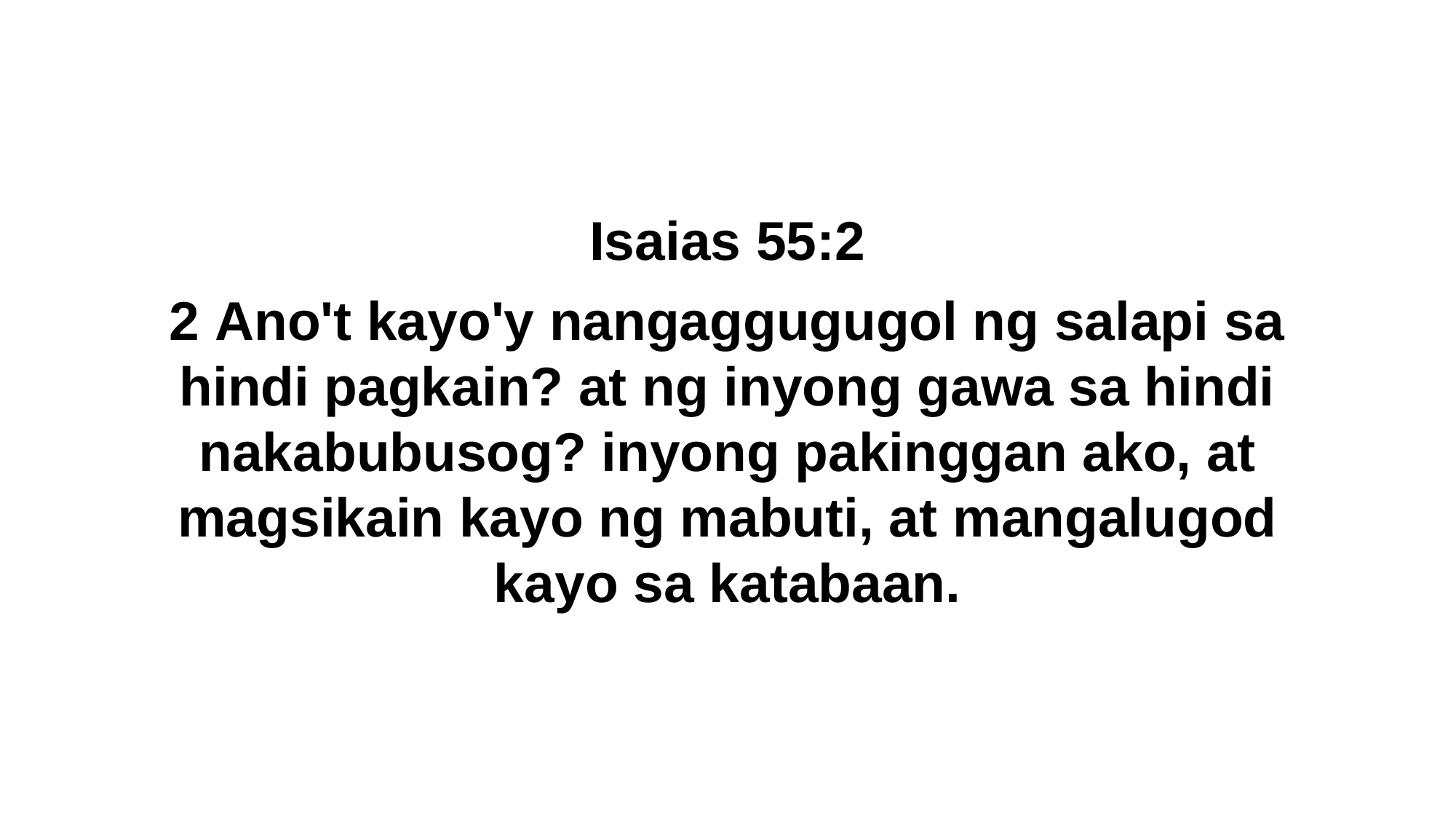

Isaias 55:2
2 Ano't kayo'y nangaggugugol ng salapi sa hindi pagkain? at ng inyong gawa sa hindi nakabubusog? inyong pakinggan ako, at magsikain kayo ng mabuti, at mangalugod kayo sa katabaan.